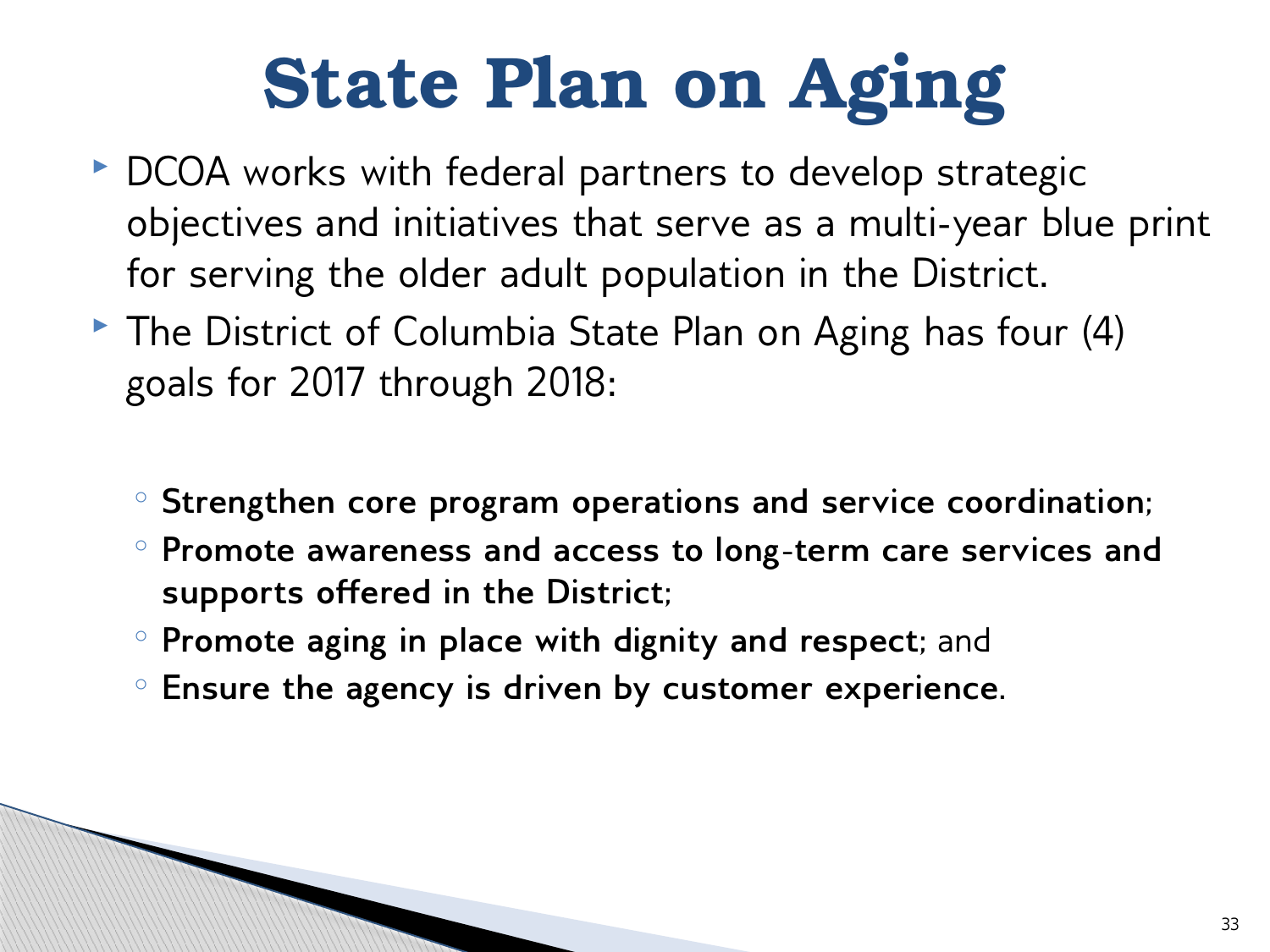

# State Plan on Aging
DCOA works with federal partners to develop strategic objectives and initiatives that serve as a multi-year blue print for serving the older adult population in the District.
The District of Columbia State Plan on Aging has four (4) goals for 2017 through 2018:

Strengthen core program operations and service coordination;
Promote awareness and access to long-term care services and supports offered in the District;
Promote aging in place with dignity and respect; and
Ensure the agency is driven by customer experience.
33